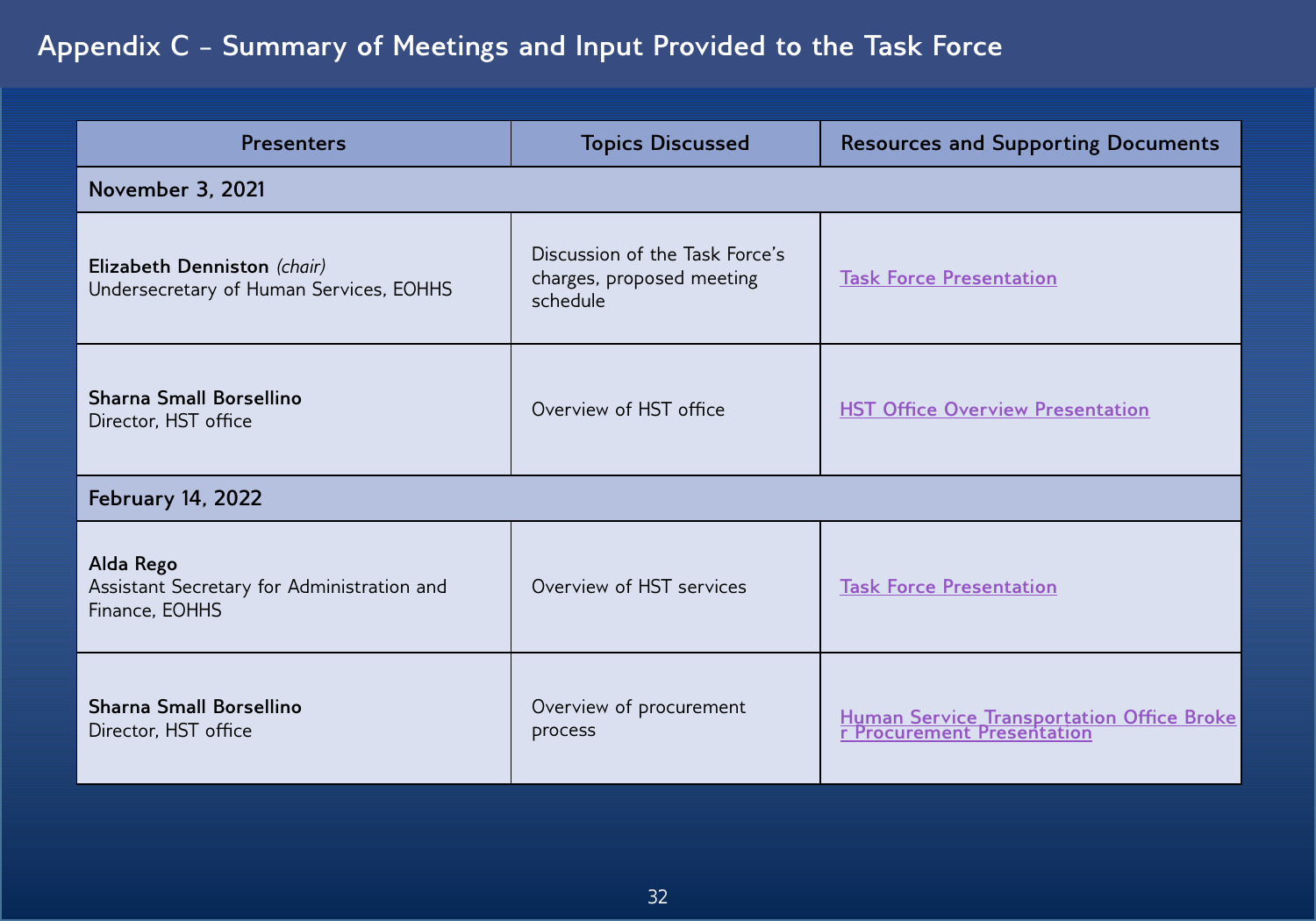

Appendix C – Summary of Meetings and Input Provided to the Task Force
| Presenters | Topics Discussed | Resources and Supporting Documents |
| --- | --- | --- |
| November 3, 2021 |  |  |
| Elizabeth Denniston (chair) Undersecretary of Human Services, EOHHS | Discussion of the Task Force’s charges, proposed meeting schedule | Task Force Presentation |
| Sharna Small Borsellino Director, HST office | Overview of HST office | HST Office Overview Presentation |
| February 14, 2022 |  |  |
| Alda Rego Assistant Secretary for Administration and Finance, EOHHS | Overview of HST services | Task Force Presentation |
| Sharna Small Borsellino Director, HST office | Overview of procurement process | Human Service Transportation Office Broker Procurement Presentation |
32